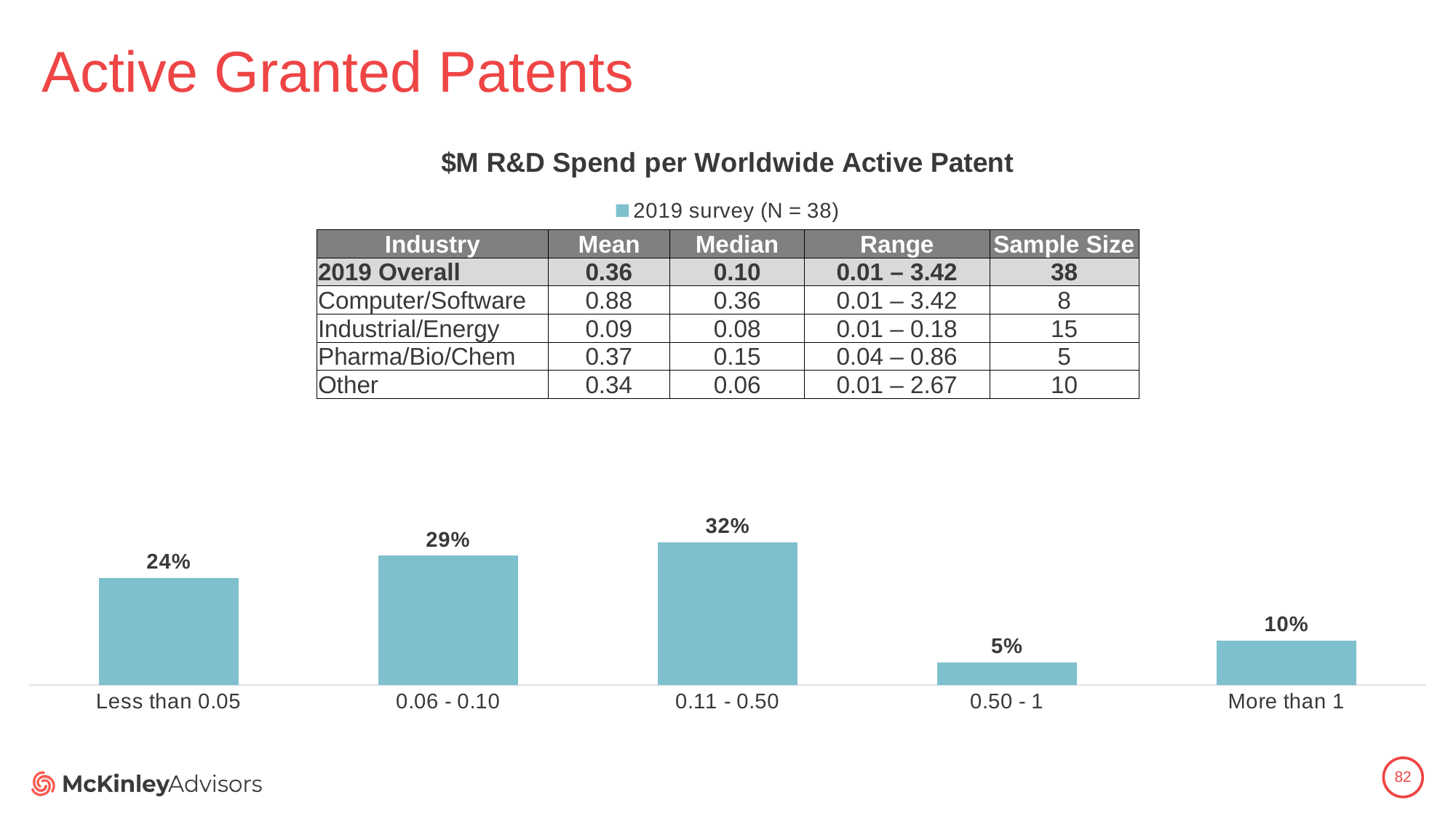

# Active Granted Patents

### Chart: $M R&D Spend per Worldwide Active Patent

| Category | 2019 survey (N = 38) |
|---|---|
| Less than 0.05 | 0.24 |
| 0.06 - 0.10 | 0.29 |
| 0.11 - 0.50 | 0.32 |
| 0.50 - 1 | 0.05128205128205128 |
| More than 1 | 0.1 |
| Industry | Mean | Median | Range | Sample Size |
| --- | --- | --- | --- | --- |
| 2019 Overall | 0.36 | 0.10 | 0.01 – 3.42 | 38 |
| Computer/Software | 0.88 | 0.36 | 0.01 – 3.42 | 8 |
| Industrial/Energy | 0.09 | 0.08 | 0.01 – 0.18 | 15 |
| Pharma/Bio/Chem | 0.37 | 0.15 | 0.04 – 0.86 | 5 |
| Other | 0.34 | 0.06 | 0.01 – 2.67 | 10 |
82